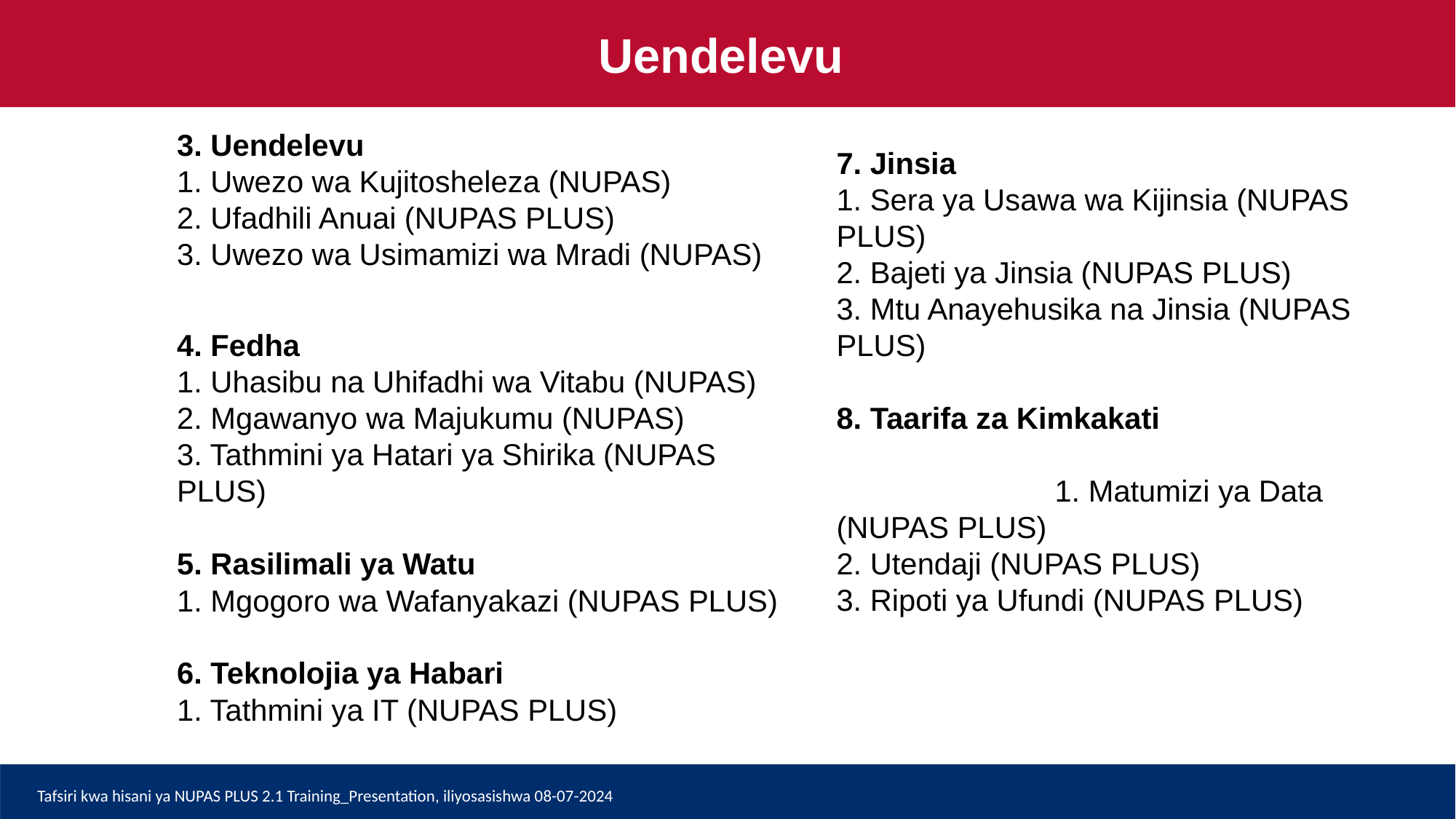

Uendelevu
3. Uendelevu
1. Uwezo wa Kujitosheleza (NUPAS)
2. Ufadhili Anuai (NUPAS PLUS)
3. Uwezo wa Usimamizi wa Mradi (NUPAS)

4. Fedha
1. Uhasibu na Uhifadhi wa Vitabu (NUPAS)
2. Mgawanyo wa Majukumu (NUPAS)
3. Tathmini ya Hatari ya Shirika (NUPAS PLUS)
 
5. Rasilimali ya Watu
1. Mgogoro wa Wafanyakazi (NUPAS PLUS)
 
6. Teknolojia ya Habari
1. Tathmini ya IT (NUPAS PLUS)
7. Jinsia
1. Sera ya Usawa wa Kijinsia (NUPAS PLUS)
2. Bajeti ya Jinsia (NUPAS PLUS)
3. Mtu Anayehusika na Jinsia (NUPAS PLUS)
 
8. Taarifa za Kimkakati
							1. Matumizi ya Data (NUPAS PLUS)
2. Utendaji (NUPAS PLUS)
3. Ripoti ya Ufundi (NUPAS PLUS)

Tafsiri kwa hisani ya NUPAS PLUS 2.1 Training_Presentation, iliyosasishwa 08-07-2024